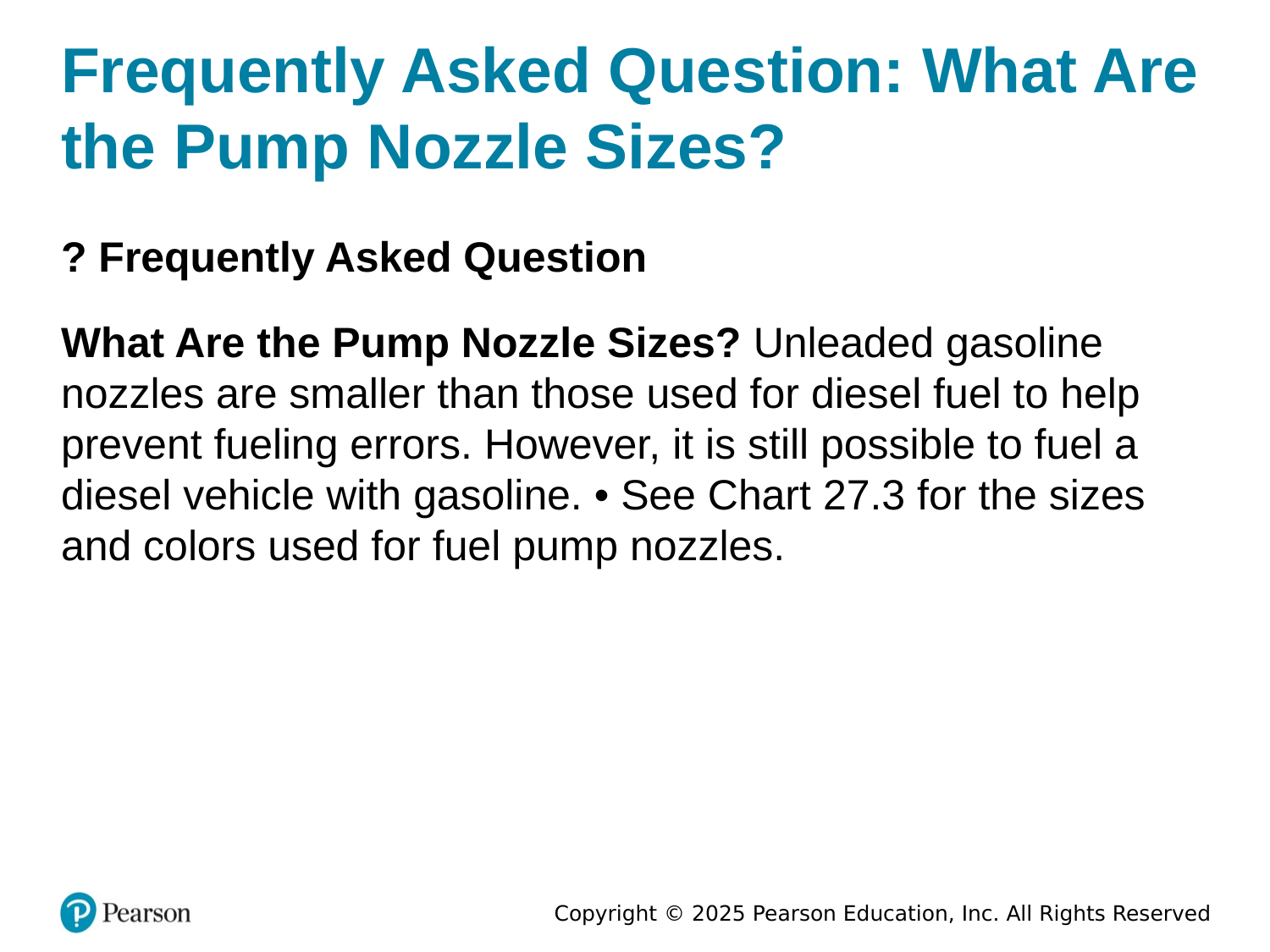

# Frequently Asked Question: What Are the Pump Nozzle Sizes?
? Frequently Asked Question
What Are the Pump Nozzle Sizes? Unleaded gasoline nozzles are smaller than those used for diesel fuel to help prevent fueling errors. However, it is still possible to fuel a diesel vehicle with gasoline. • See Chart 27.3 for the sizes and colors used for fuel pump nozzles.